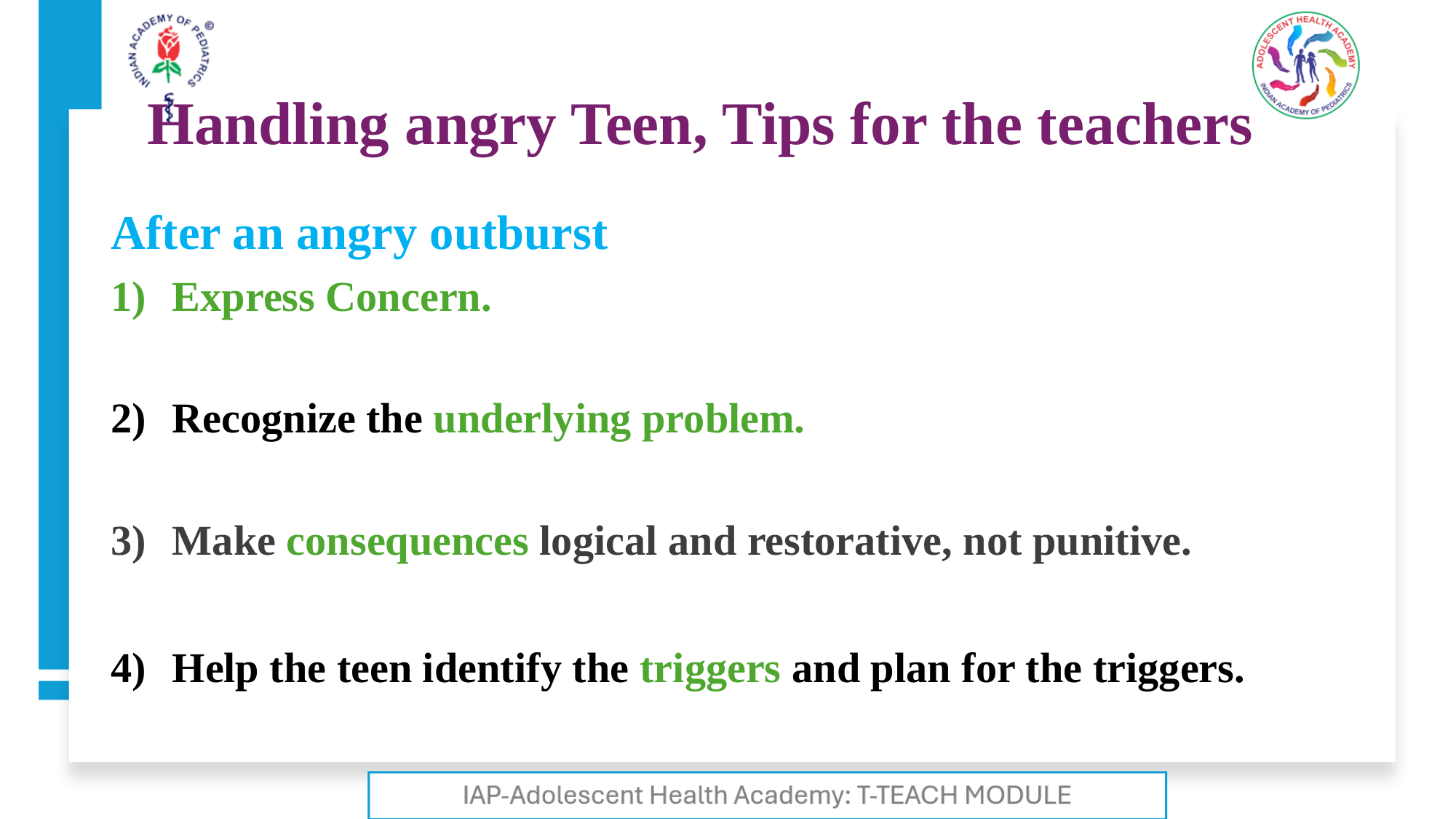

# Handling angry Teen, Tips for the teachers
After an angry outburst
Express Concern.

Recognize the underlying problem.

Make consequences logical and restorative, not punitive.

Help the teen identify the triggers and plan for the triggers.